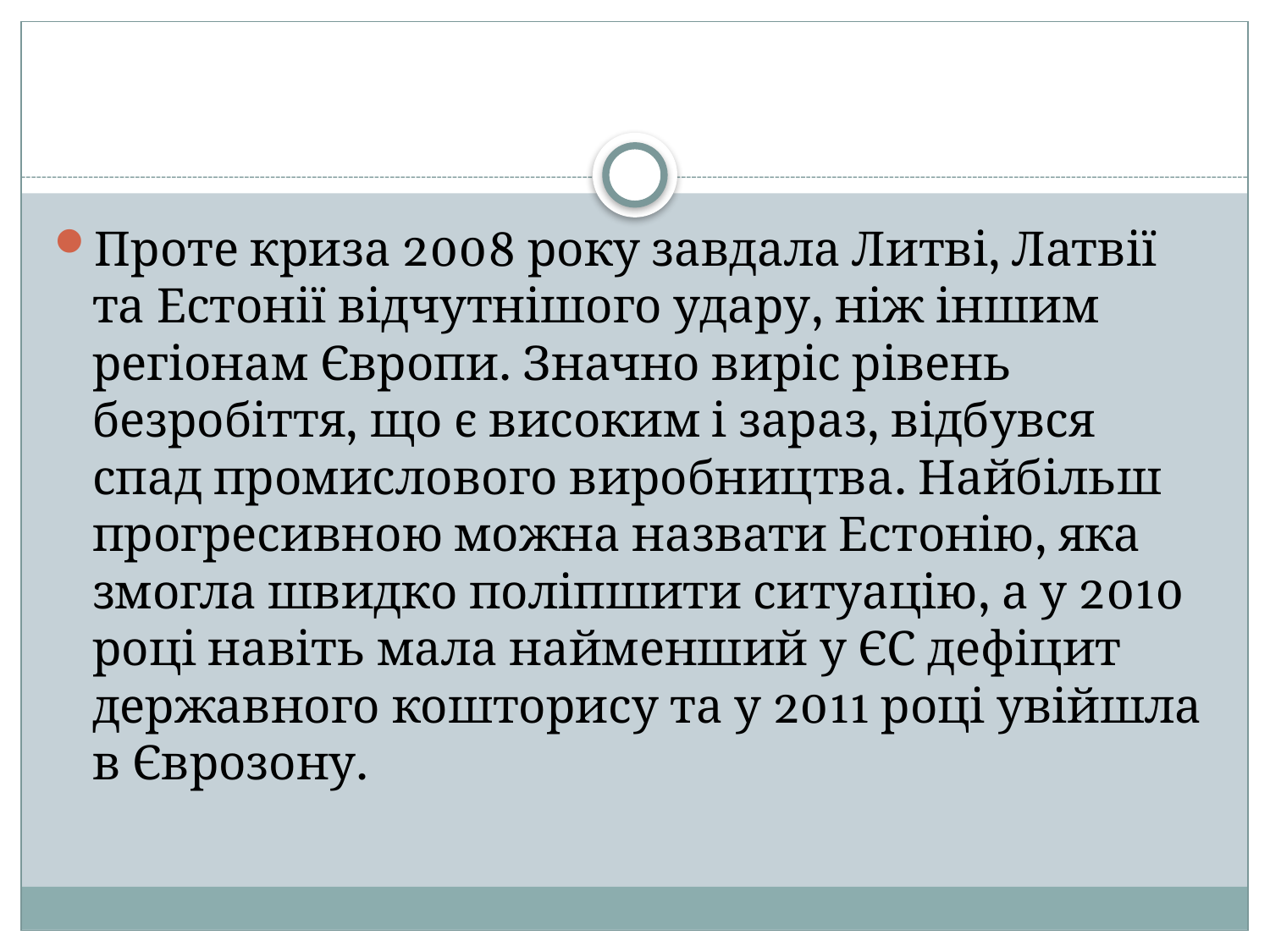

Проте криза 2008 року завдала Литві, Латвії та Естонії відчутнішого удару, ніж іншим регіонам Європи. Значно виріс рівень безробіття, що є високим і зараз, відбувся спад промислового виробництва. Найбільш прогресивною можна назвати Естонію, яка змогла швидко поліпшити ситуацію, а у 2010 році навіть мала найменший у ЄС дефіцит державного кошторису та у 2011 році увійшла в Єврозону.